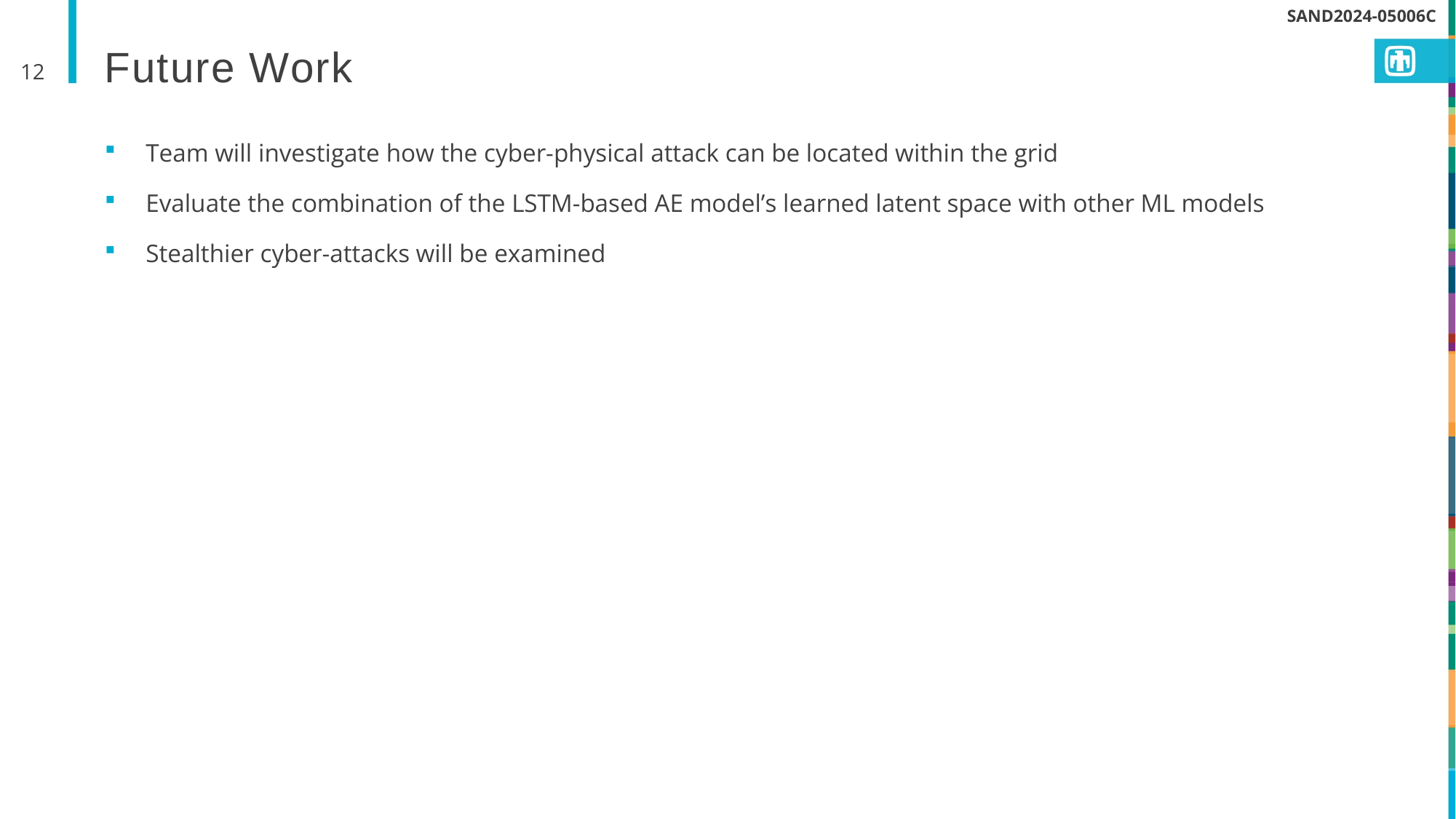

SAND2024-05006C
# Future Work
12
Team will investigate how the cyber-physical attack can be located within the grid
Evaluate the combination of the LSTM-based AE model’s learned latent space with other ML models
Stealthier cyber-attacks will be examined